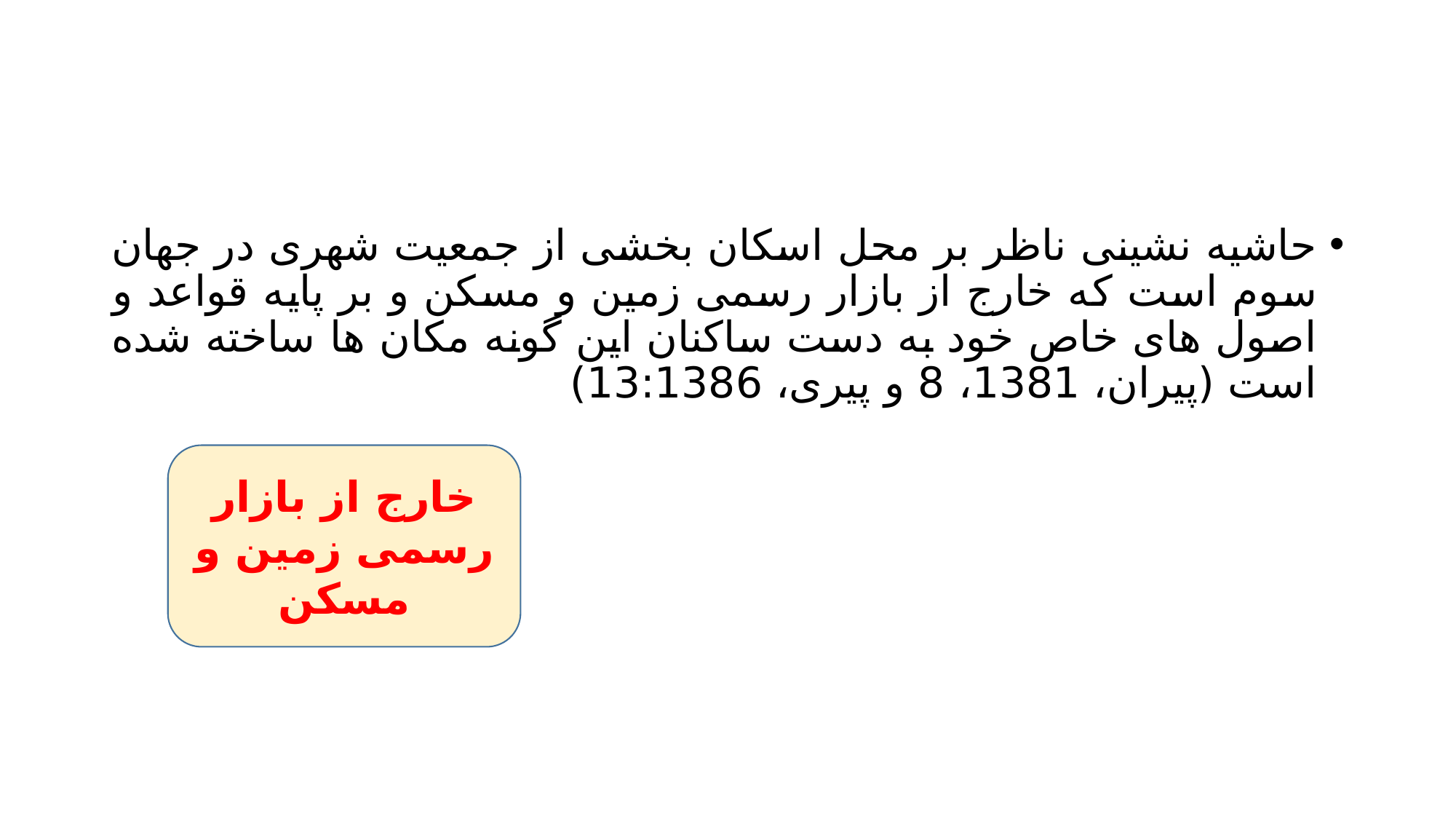

#
حاشیه نشینی ناظر بر محل اسکان بخشی از جمعیت شهری در جهان سوم است که خارج از بازار رسمی زمین و مسکن و بر پایه قواعد و اصول های خاص خود به دست ساکنان این گونه مکان ها ساخته شده است (پیران، 1381، 8 و پیری، 13:1386)

خارج از بازار رسمی زمین و مسکن